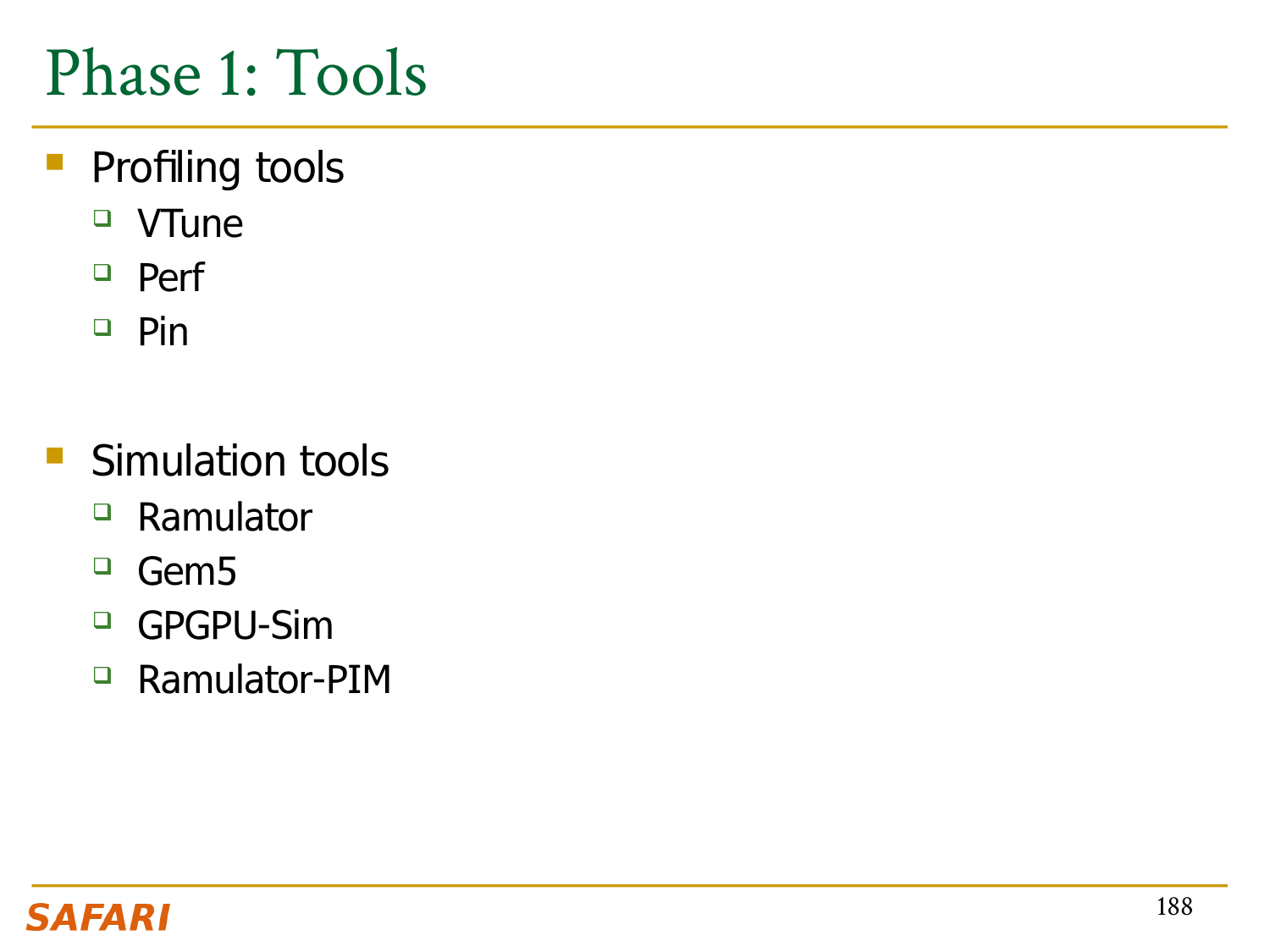

# Phase 1: Tools
Profiling tools
VTune
Perf
Pin

Simulation tools
Ramulator
Gem5
GPGPU-Sim
Ramulator-PIM

188